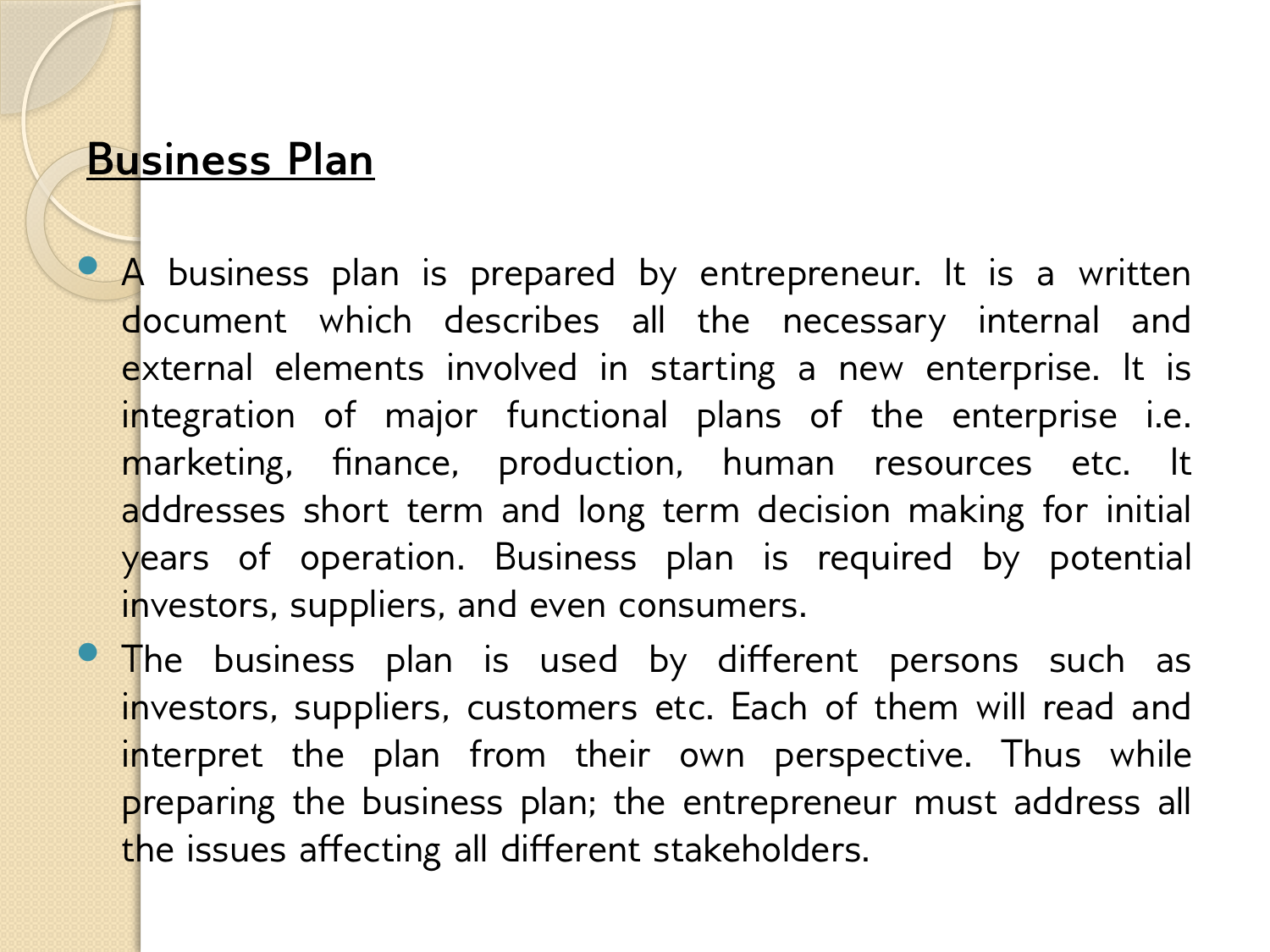

Business Plan

A business plan is prepared by entrepreneur. It is a written document which describes all the necessary internal and external elements involved in starting a new enterprise. It is integration of major functional plans of the enterprise i.e. marketing, finance, production, human resources etc. It addresses short term and long term decision making for initial years of operation. Business plan is required by potential investors, suppliers, and even consumers.
The business plan is used by different persons such as investors, suppliers, customers etc. Each of them will read and interpret the plan from their own perspective. Thus while preparing the business plan; the entrepreneur must address all the issues affecting all different stakeholders.